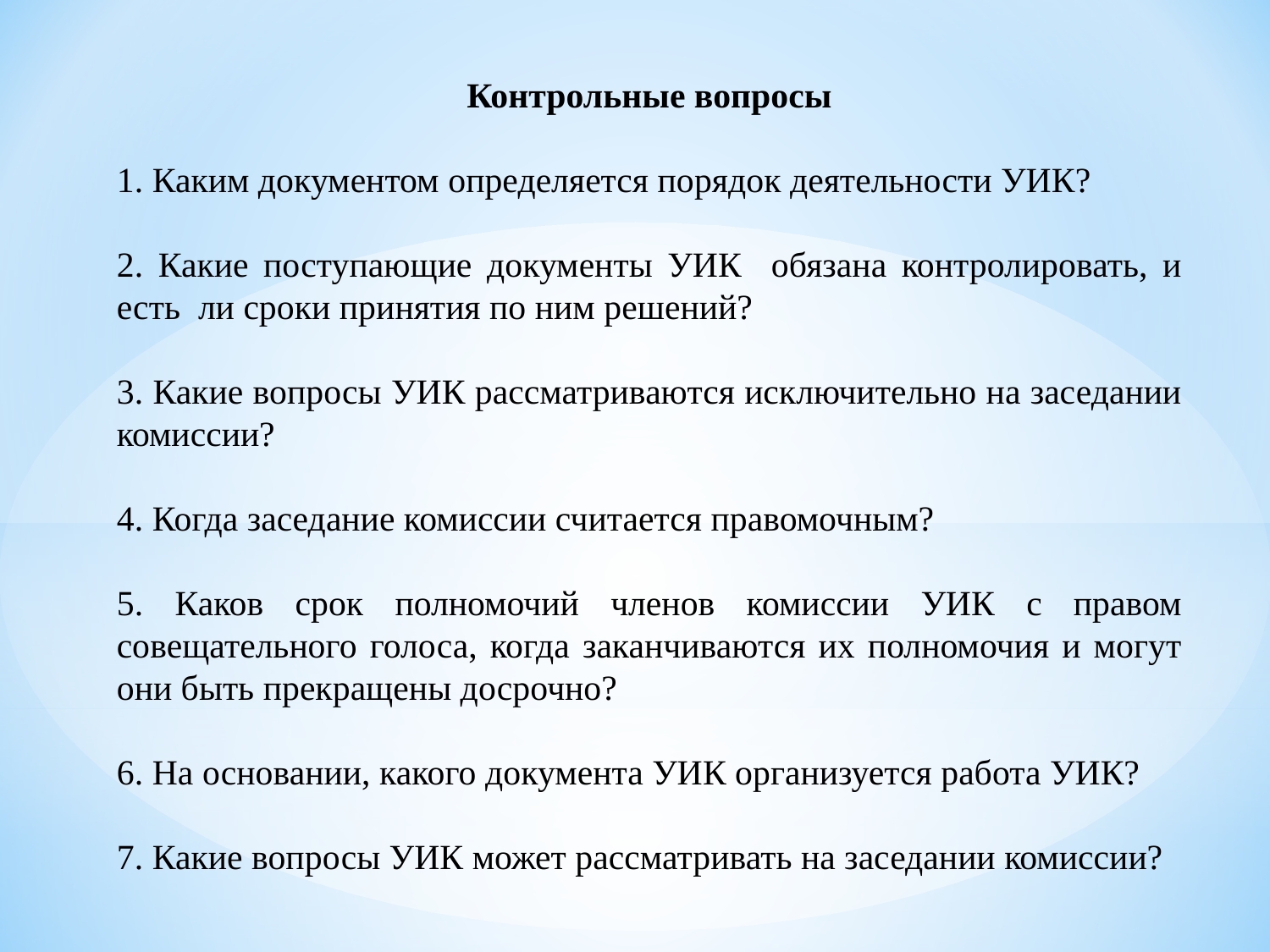

Контрольные вопросы

1. Каким документом определяется порядок деятельности УИК?

2. Какие поступающие документы УИК  обязана контролировать, и есть  ли сроки принятия по ним решений?

3. Какие вопросы УИК рассматриваются исключительно на заседании комиссии?

4. Когда заседание комиссии считается правомочным?

5. Каков срок полномочий членов комиссии УИК с правом совещательного голоса, когда заканчиваются их полномочия и могут они быть прекращены досрочно?

6. На основании, какого документа УИК организуется работа УИК?

7. Какие вопросы УИК может рассматривать на заседании комиссии?